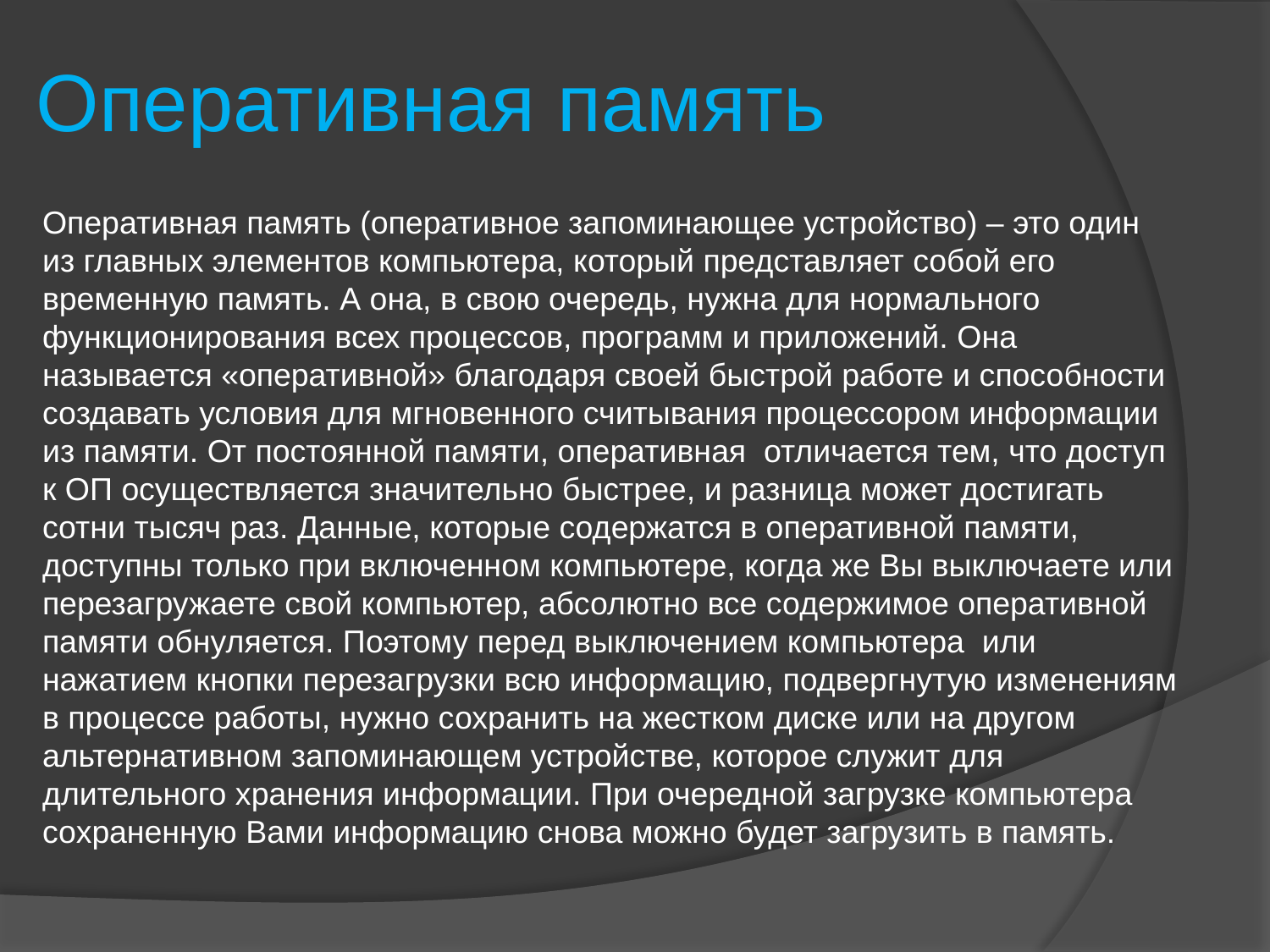

# Оперативная память
Оперативная память (оперативное запоминающее устройство) – это один из главных элементов компьютера, который представляет собой его временную память. А она, в свою очередь, нужна для нормального функционирования всех процессов, программ и приложений. Она называется «оперативной» благодаря своей быстрой работе и способности создавать условия для мгновенного считывания процессором информации из памяти. От постоянной памяти, оперативная  отличается тем, что доступ к ОП осуществляется значительно быстрее, и разница может достигать сотни тысяч раз. Данные, которые содержатся в оперативной памяти, доступны только при включенном компьютере, когда же Вы выключаете или перезагружаете свой компьютер, абсолютно все содержимое оперативной памяти обнуляется. Поэтому перед выключением компьютера  или нажатием кнопки перезагрузки всю информацию, подвергнутую изменениям в процессе работы, нужно сохранить на жестком диске или на другом альтернативном запоминающем устройстве, которое служит для длительного хранения информации. При очередной загрузке компьютера сохраненную Вами информацию снова можно будет загрузить в память.